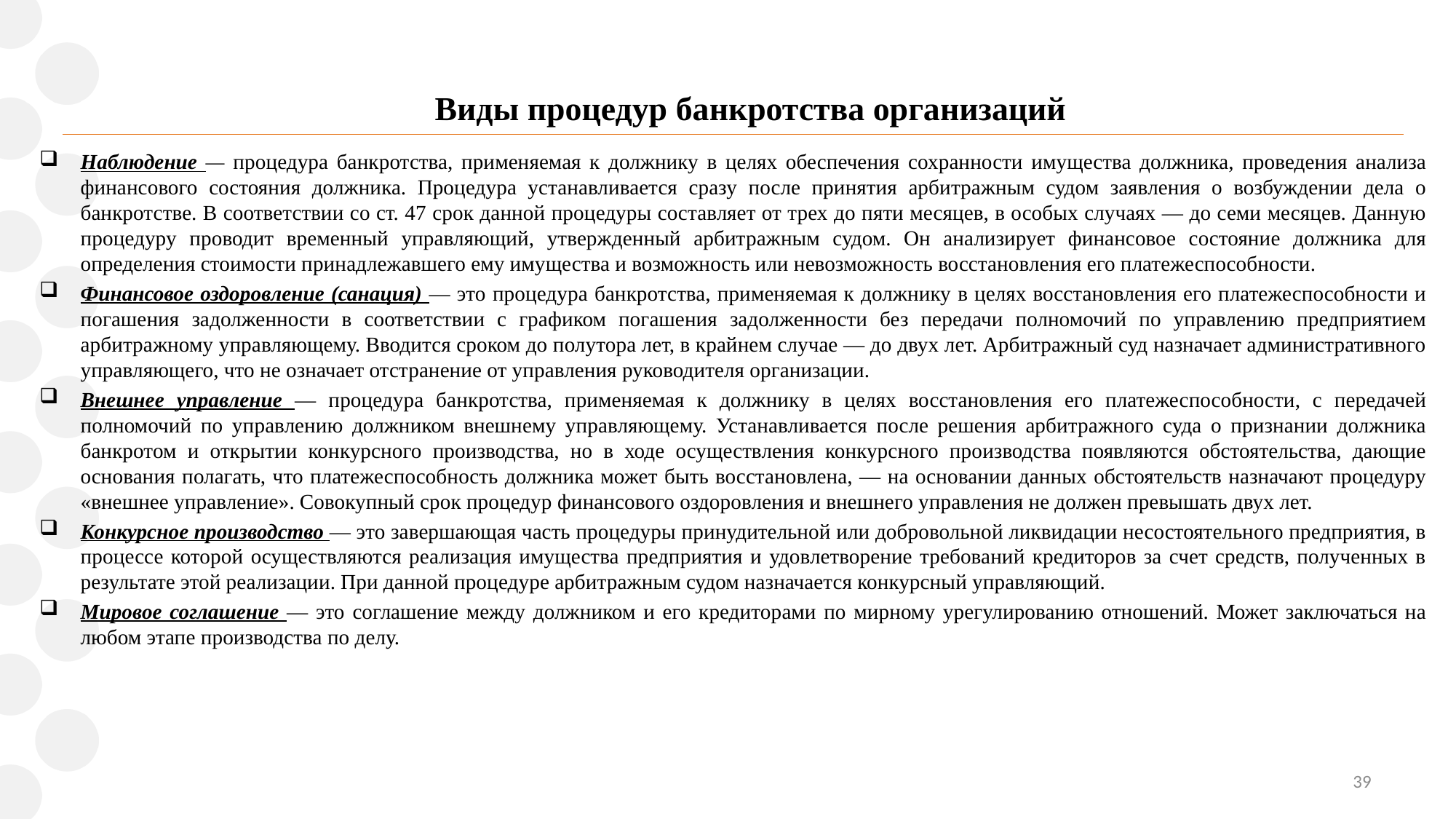

# Виды процедур банкротства организаций
Наблюдение — процедура банкротства, применяемая к должнику в целях обеспечения сохранности имущества должника, проведения анализа финансового состояния должника. Процедура устанавливается сразу после принятия арбитражным судом заявления о возбуждении дела о банкротстве. В соответствии со ст. 47 срок данной процедуры составляет от трех до пяти месяцев, в особых случаях — до семи месяцев. Данную процедуру проводит временный управляющий, утвержденный арбитражным судом. Он анализирует финансовое состояние должника для определения стоимости принадлежавшего ему имущества и возможность или невозможность восстановления его платежеспособности.
Финансовое оздоровление (санация) — это процедура банкротства, применяемая к должнику в целях восстановления его платежеспособности и погашения задолженности в соответствии с графиком погашения задолженности без передачи полномочий по управлению предприятием арбитражному управляющему. Вводится сроком до полутора лет, в крайнем случае — до двух лет. Арбитражный суд назначает административного управляющего, что не означает отстранение от управления руководителя организации.
Внешнее управление — процедура банкротства, применяемая к должнику в целях восстановления его платежеспособности, с передачей полномочий по управлению должником внешнему управляющему. Устанавливается после решения арбитражного суда о признании должника банкротом и открытии конкурсного производства, но в ходе осуществления конкурсного производства появляются обстоятельства, дающие основания полагать, что платежеспособность должника может быть восстановлена, — на основании данных обстоятельств назначают процедуру «внешнее управление». Совокупный срок процедур финансового оздоровления и внешнего управления не должен превышать двух лет.
Конкурсное производство — это завершающая часть процедуры принудительной или добровольной ликвидации несостоятельного предприятия, в процессе которой осуществляются реализация имущества предприятия и удовлетворение требований кредиторов за счет средств, полученных в результате этой реализации. При данной процедуре арбитражным судом назначается конкурсный управляющий.
Мировое соглашение — это соглашение между должником и его кредиторами по мирному урегулированию отношений. Может заключаться на любом этапе производства по делу.

39